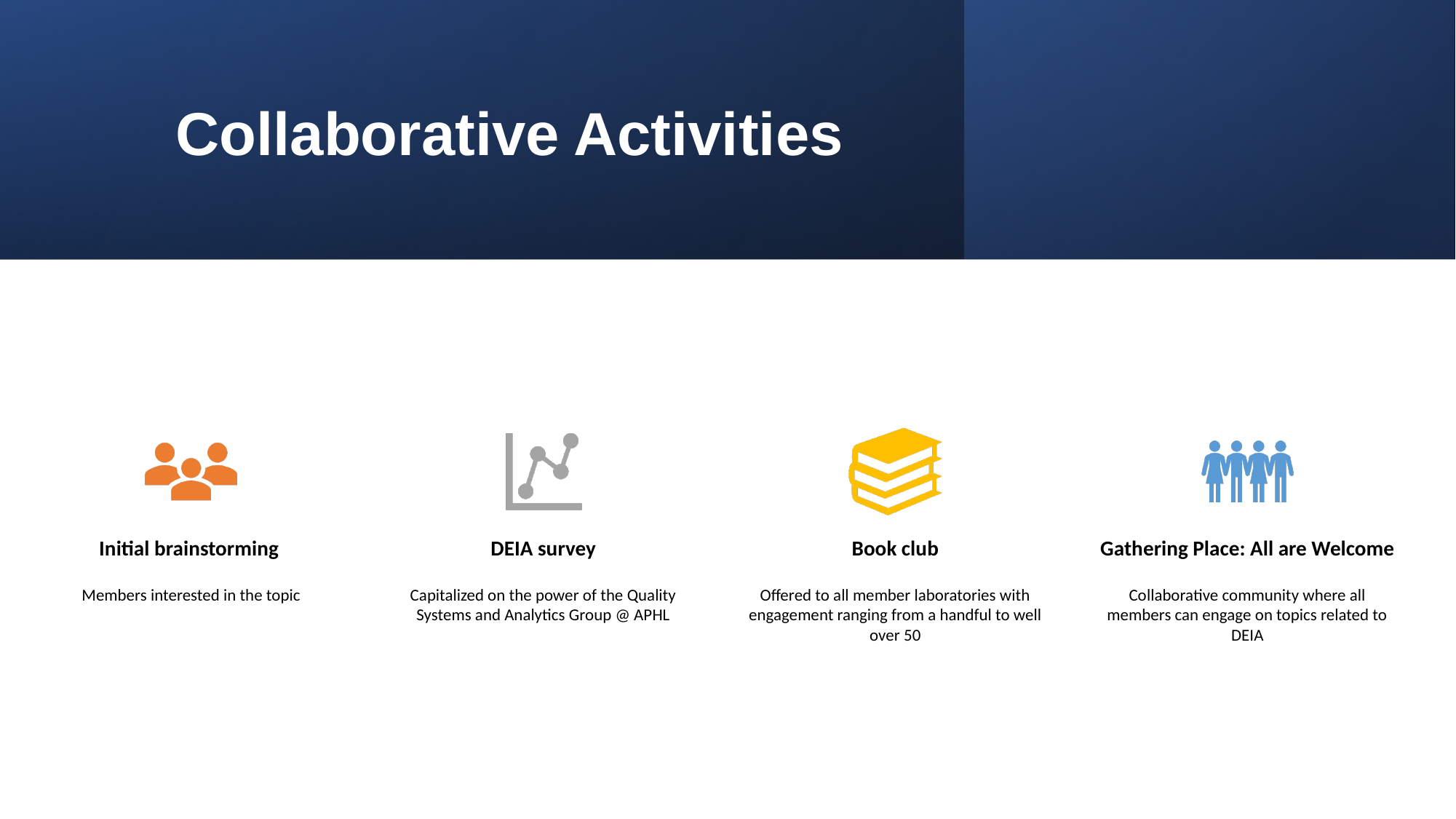

# Collaborative Activities
Initial brainstorming
Members interested in the topic
DEIA survey
Capitalized on the power of the Quality Systems and Analytics Group @ APHL
Book club
Offered to all member laboratories with engagement ranging from a handful to well over 50
Gathering Place: All are Welcome
Collaborative community where all members can engage on topics related to DEIA